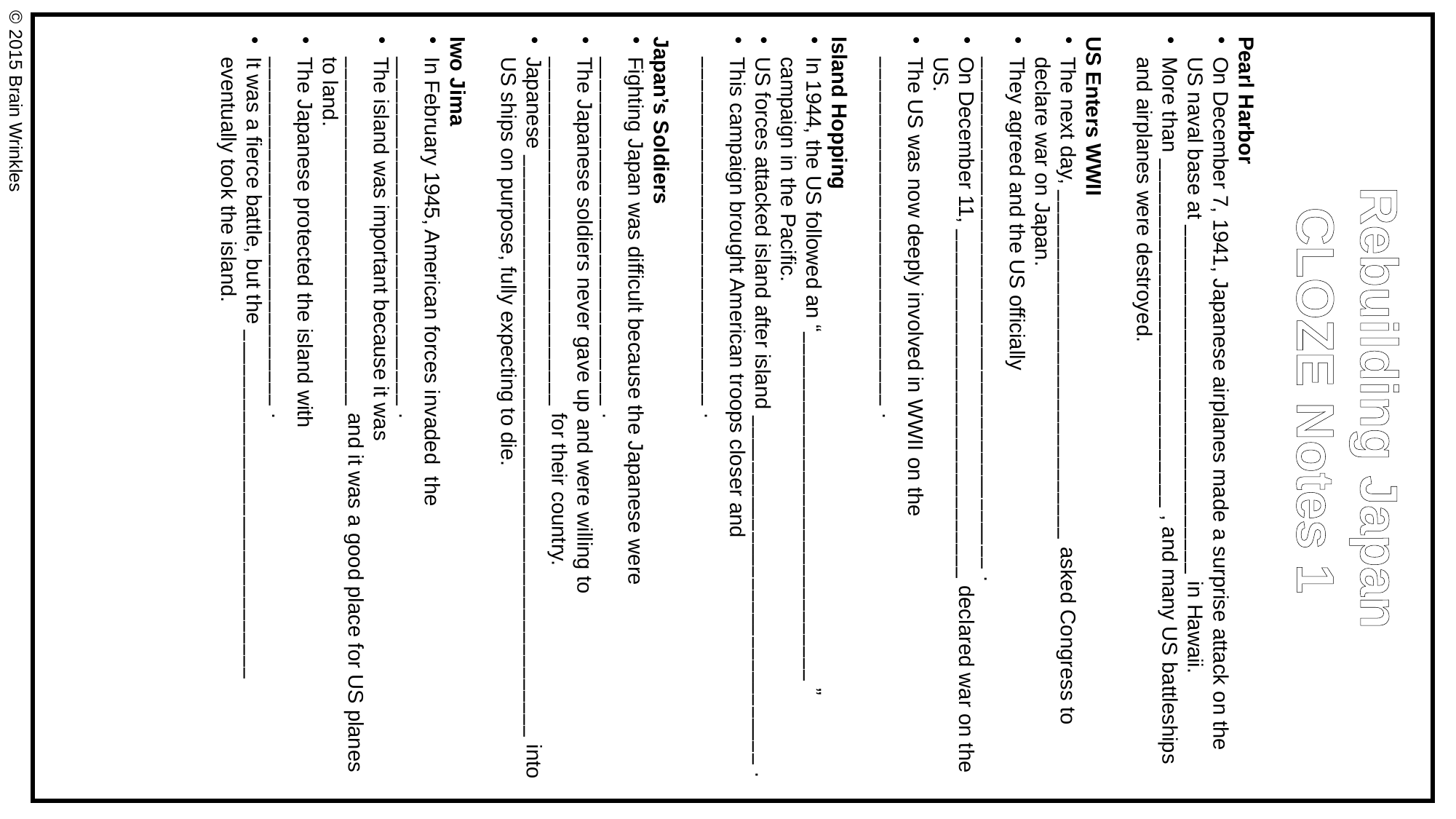

Pearl Harbor
On December 7, 1941, Japanese airplanes made a surprise attack on the US naval base at ______________________________ in Hawaii.
More than ______________________________ , and many US battleships and airplanes were destroyed.

US Enters WWII
The next day, ______________________________ asked Congress to declare war on Japan.
They agreed and the US officially ____________________________________________ .
On December 11, ______________________________ declared war on the US.
The US was now deeply involved in WWII on the ______________________________ .

Island Hopping
In 1944, the US followed an “______________________________ ” campaign in the Pacific.
US forces attacked island after island ______________________________ .
This campaign brought American troops closer and ______________________________ .

Japan’s Soldiers
Fighting Japan was difficult because the Japanese were ______________________________ .
The Japanese soldiers never gave up and were willing to ______________________________ for their country.
Japanese __________________________________________________ into US ships on purpose, fully expecting to die.

Iwo Jima
In February 1945, American forces invaded  the ______________________________ .
The island was important because it was ______________________________ and it was a good place for US planes to land.
The Japanese protected the island with ______________________________ .
It was a fierce battle, but the ______________________________ eventually took the island.

© 2015 Brain Wrinkles
Rebuilding Japan
CLOZE Notes 1